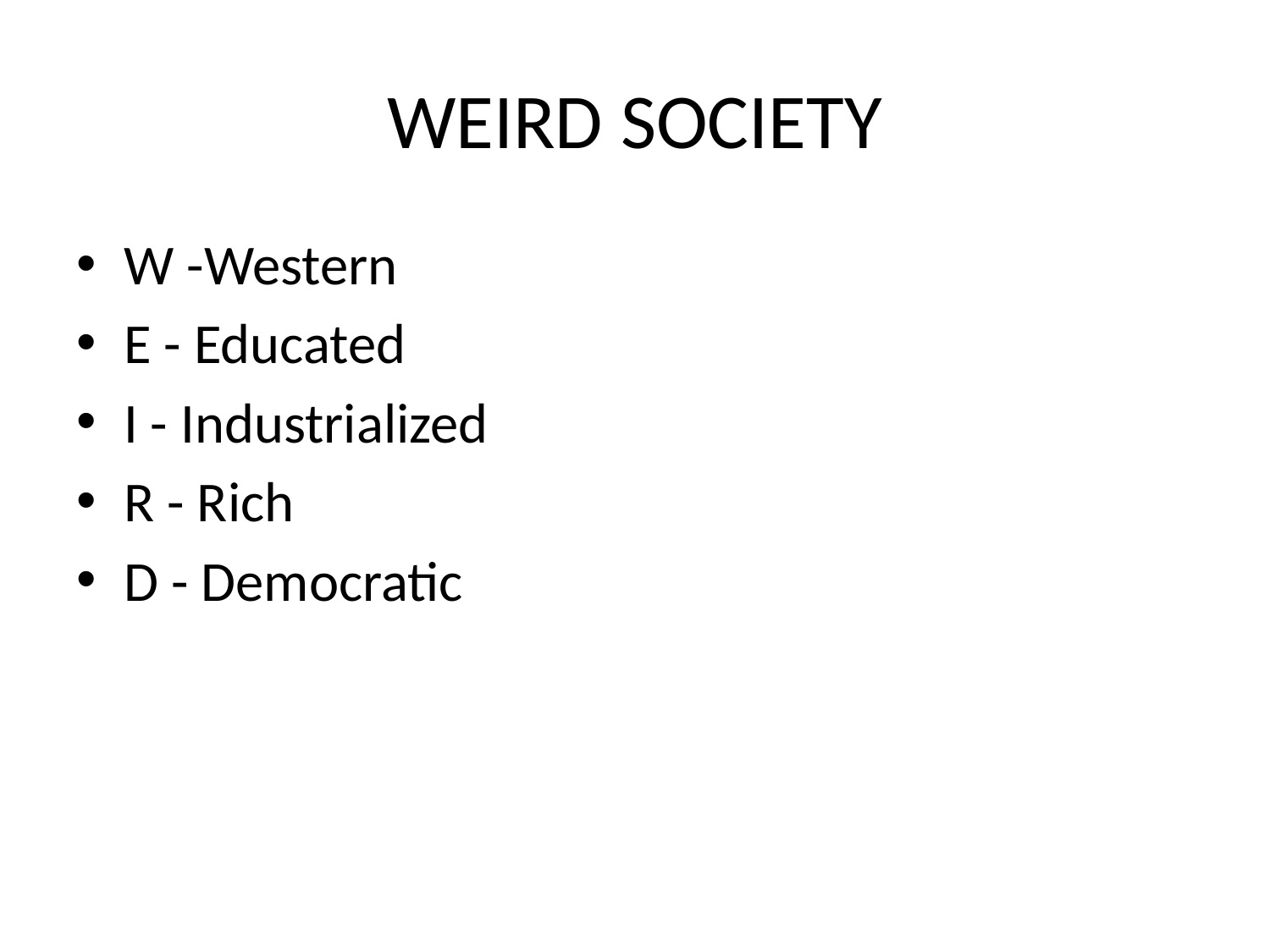

# WEIRD SOCIETY
W -Western
E - Educated
I - Industrialized
R - Rich
D - Democratic